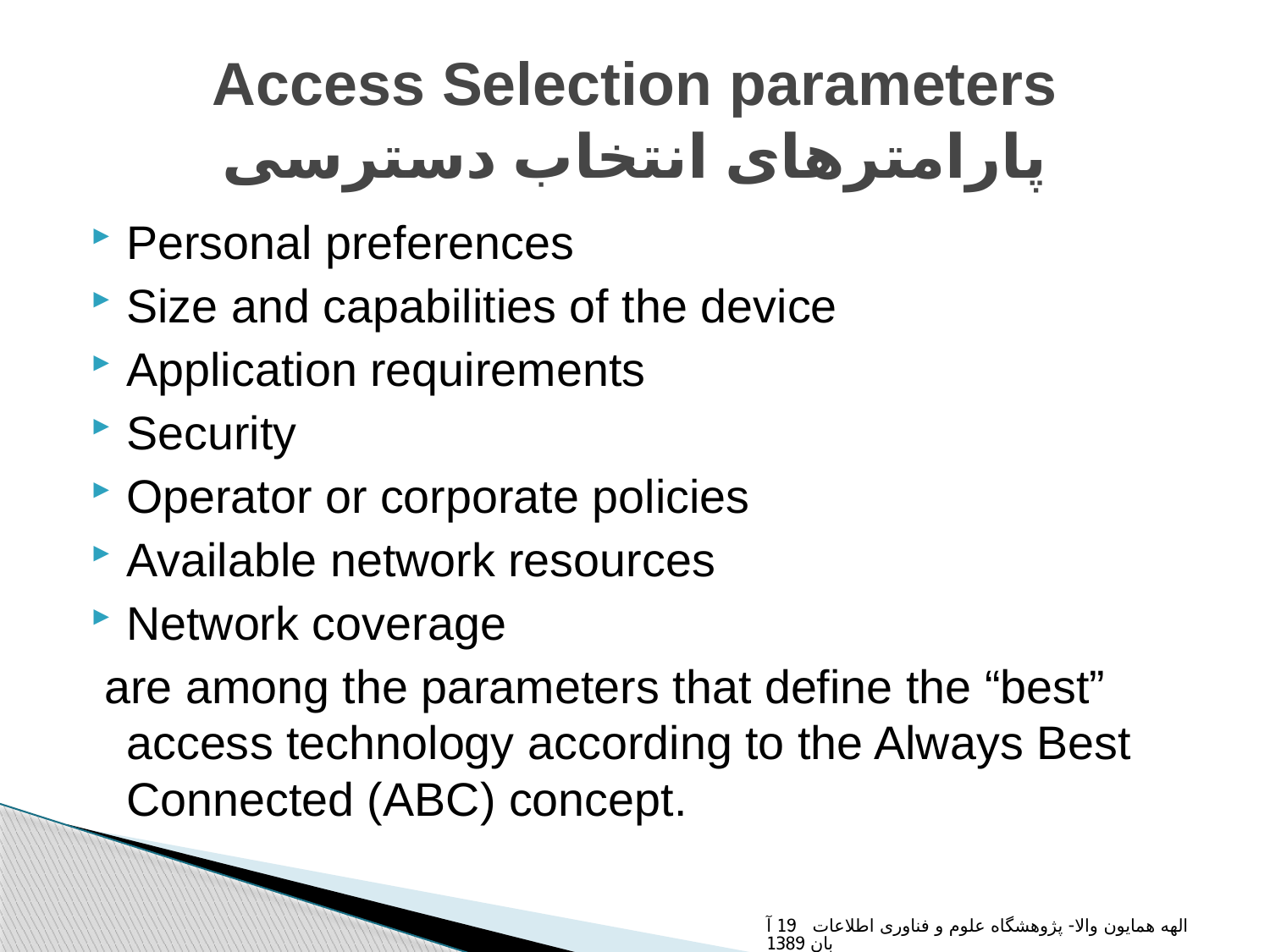

# Access Selection parameters پارامترهای انتخاب دسترسی
Personal preferences
Size and capabilities of the device
Application requirements
Security
Operator or corporate policies
Available network resources
Network coverage
 are among the parameters that define the “best” access technology according to the Always Best Connected (ABC) concept.
الهه همایون والا- پژوهشگاه علوم و فناوری اطلاعات   19 آبان 1389